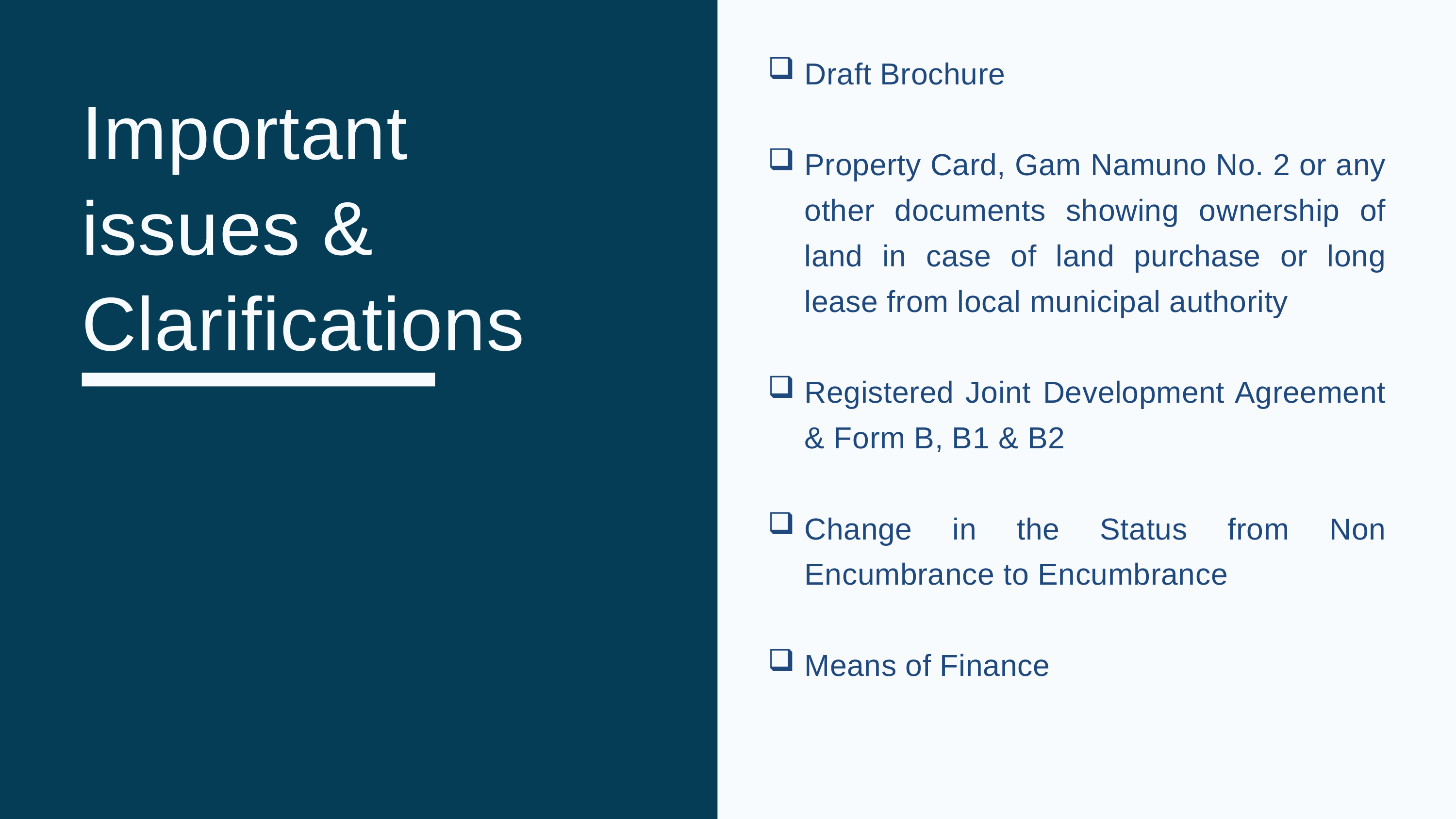

Draft Brochure

Property Card, Gam Namuno No. 2 or any other documents showing ownership of land in case of land purchase or long lease from local municipal authority

Registered Joint Development Agreement & Form B, B1 & B2

Change in the Status from Non Encumbrance to Encumbrance

Means of Finance

Important issues & Clarifications